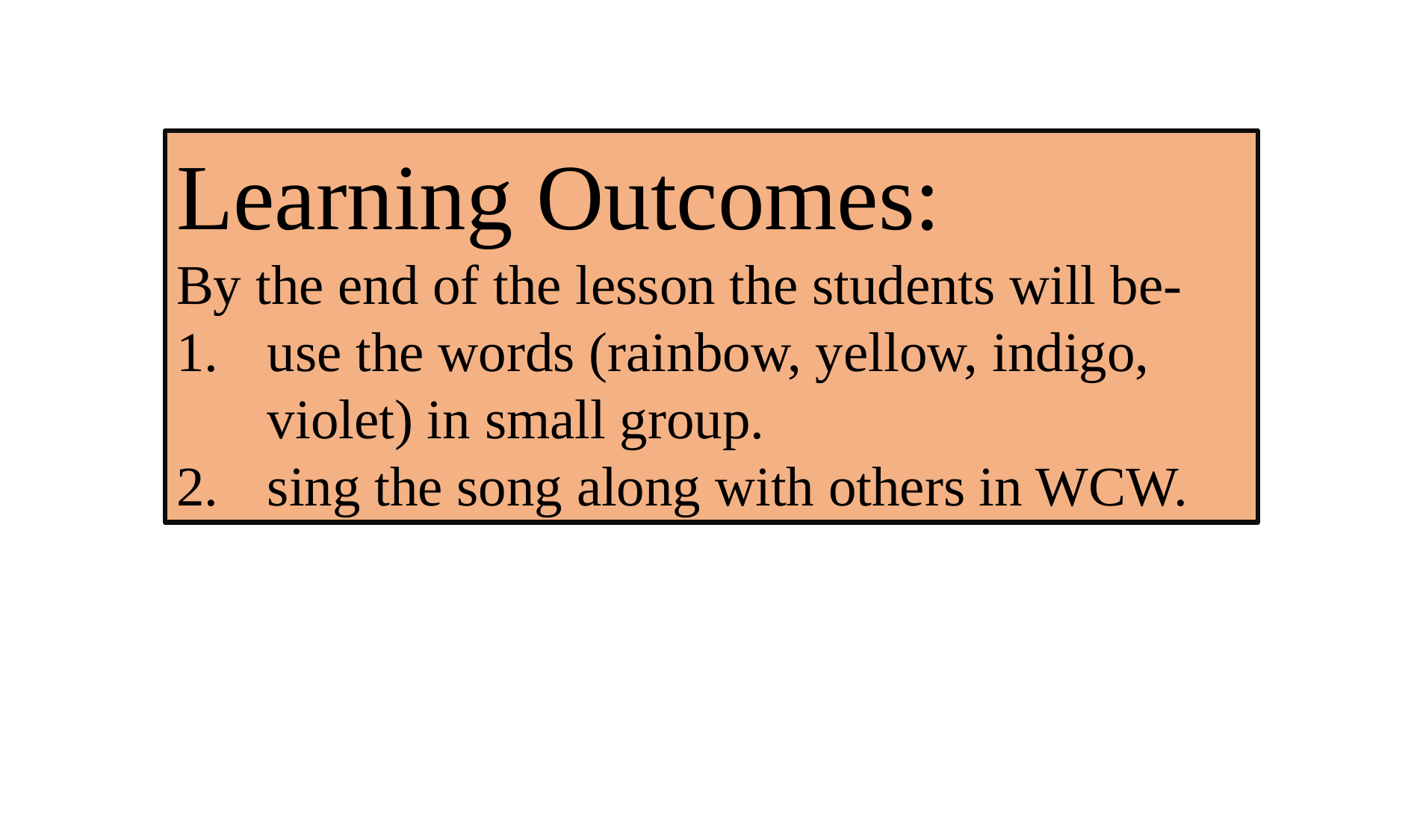

Learning Outcomes:
By the end of the lesson the students will be-
use the words (rainbow, yellow, indigo, violet) in small group.
sing the song along with others in WCW.